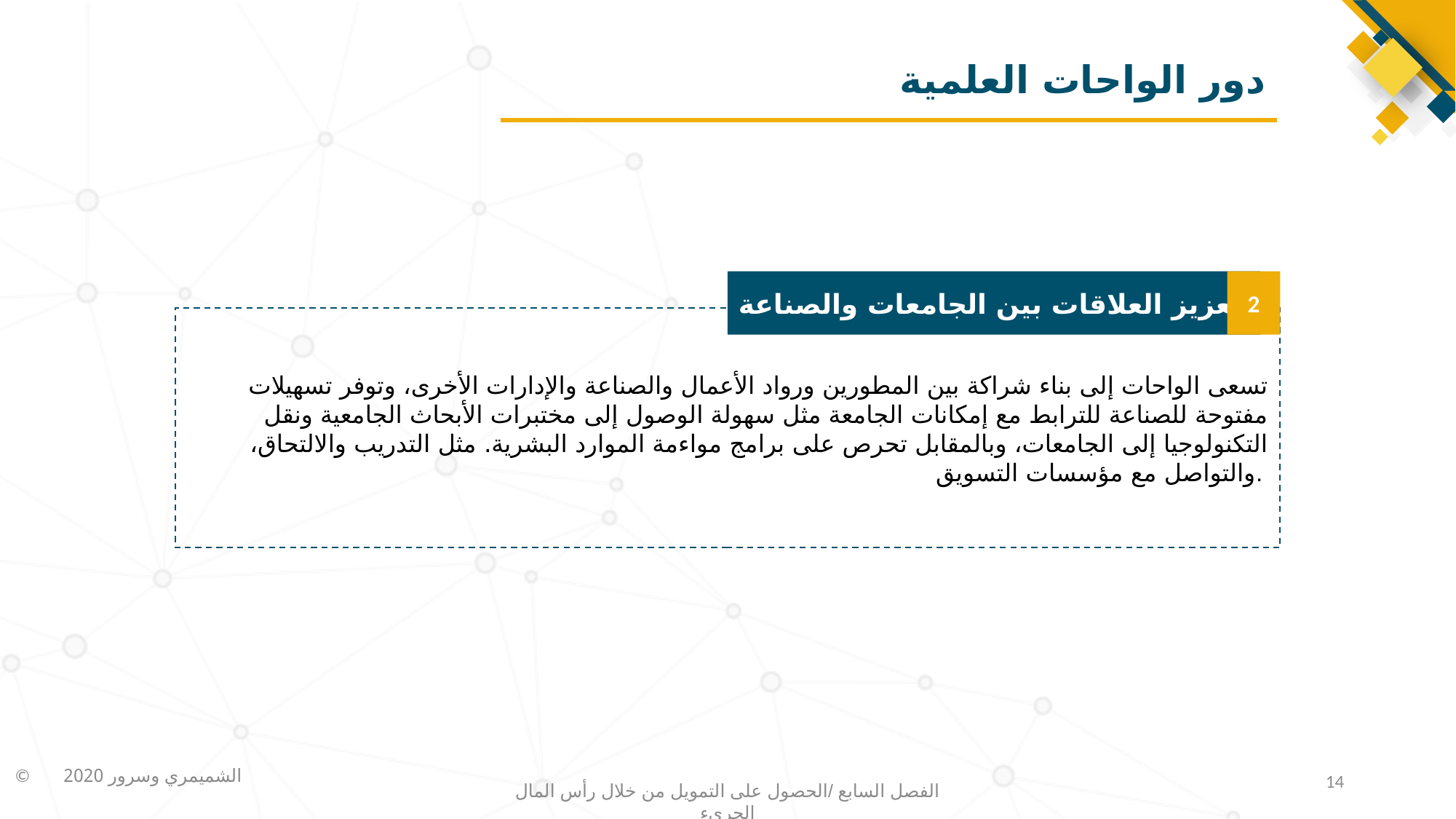

# دور الواحات العلمية
تعزيز العلاقات بين الجامعات والصناعة.
تسعى الواحات إلى بناء شراكة بين المطورين ورواد الأعمال والصناعة والإدارات الأخرى، وتوفر تسهيلات مفتوحة للصناعة للترابط مع إمكانات الجامعة مثل سهولة الوصول إلى مختبرات الأبحاث الجامعية ونقل التكنولوجيا إلى الجامعات، وبالمقابل تحرص على برامج مواءمة الموارد البشرية. مثل التدريب والالتحاق، والتواصل مع مؤسسات التسويق.
2
14
الفصل السابع /الحصول على التمويل من خلال رأس المال الجريء